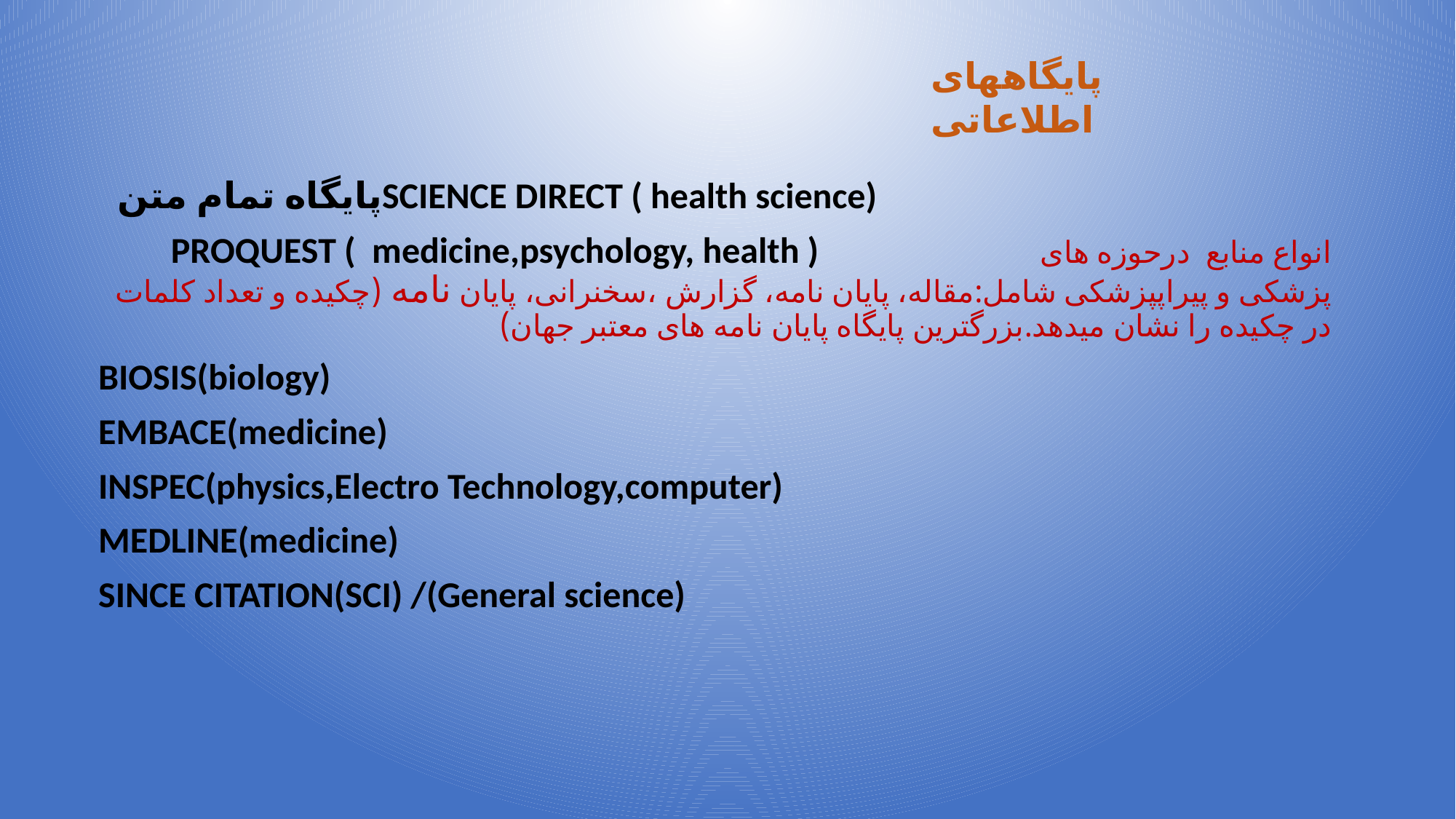

#
پایگاههای اطلاعاتی
SCIENCE DIRECT ( health science)پایگاه تمام متن
PROQUEST (  medicine,psychology, health )                           انواع منابع  درحوزه های پزشکی و پیراپپزشکی شامل:مقاله، پایان نامه، گزارش ،سخنرانی، پایان نامه (چکیده و تعداد کلمات در چکیده را نشان میدهد.بزرگترین پایگاه پایان نامه های معتبر جهان)
BIOSIS(biology)
EMBACE(medicine)
INSPEC(physics,Electro Technology,computer)
MEDLINE(medicine)
SINCE CITATION(SCI) /(General science)